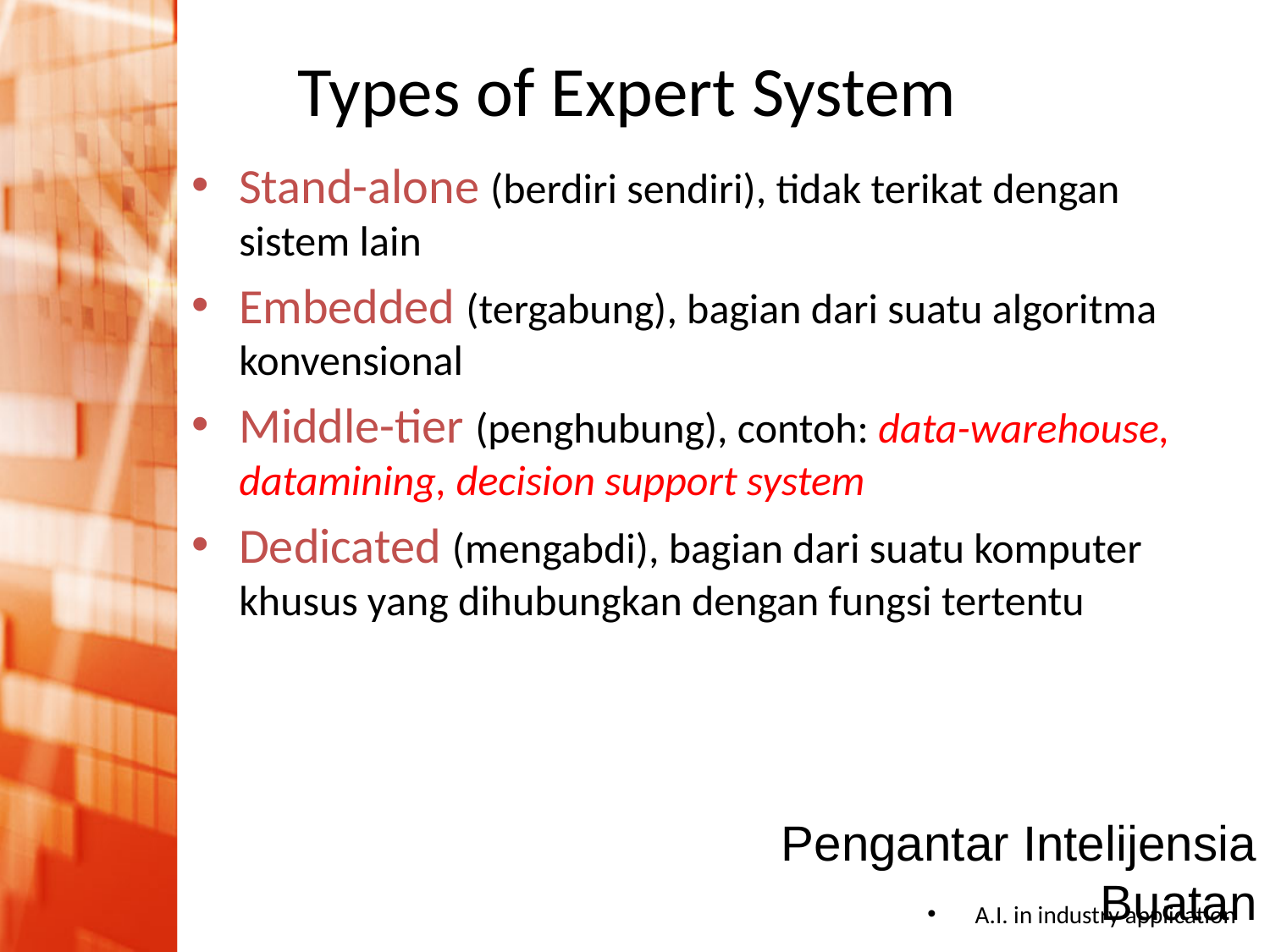

# Types of Expert System
Stand-alone (berdiri sendiri), tidak terikat dengan sistem lain
Embedded (tergabung), bagian dari suatu algoritma konvensional
Middle-tier (penghubung), contoh: data-warehouse, datamining, decision support system
Dedicated (mengabdi), bagian dari suatu komputer khusus yang dihubungkan dengan fungsi tertentu